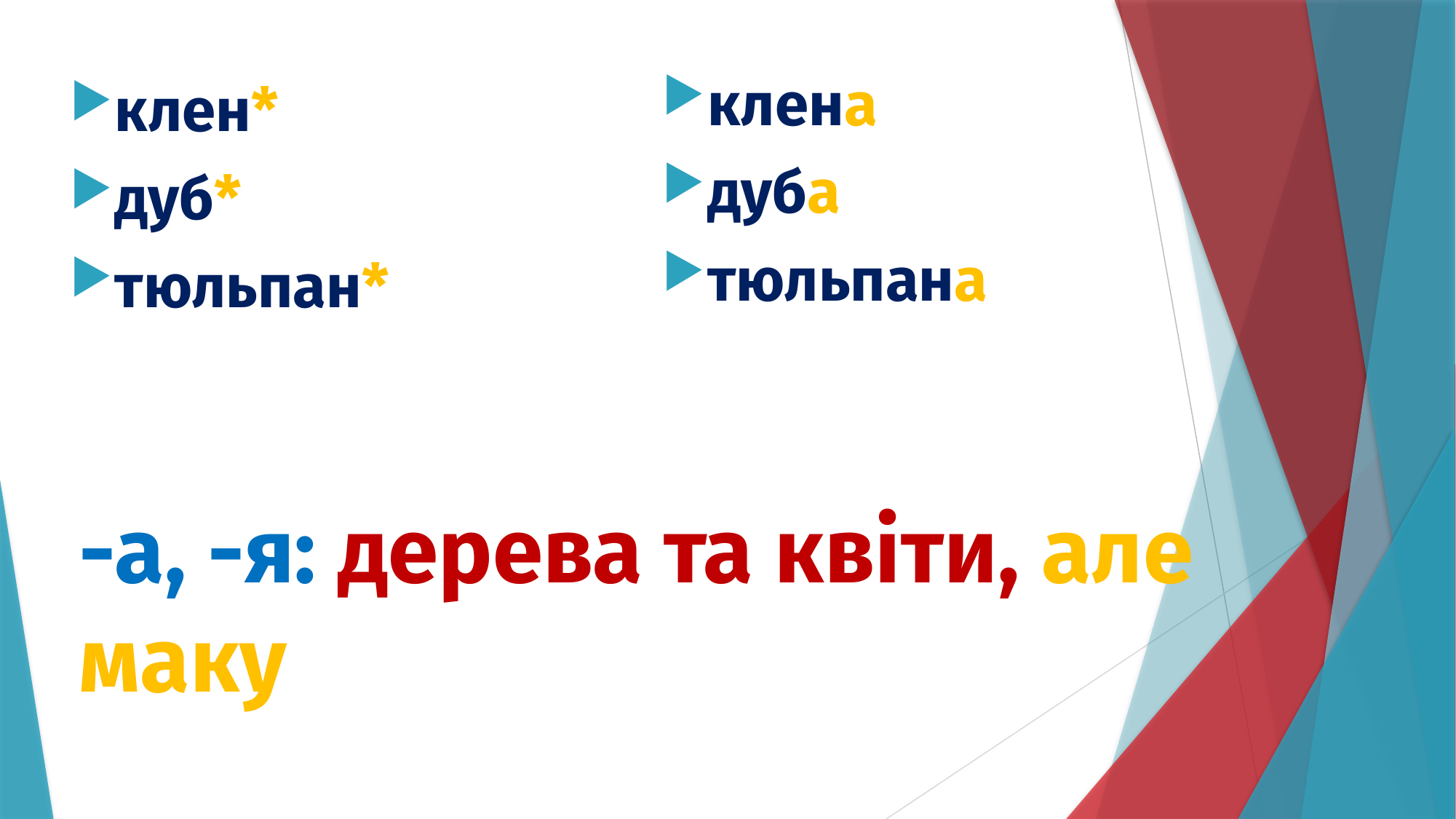

клена
дуба
тюльпана

клен*
дуб*
тюльпан*

# -а, -я: дерева та квіти, але маку